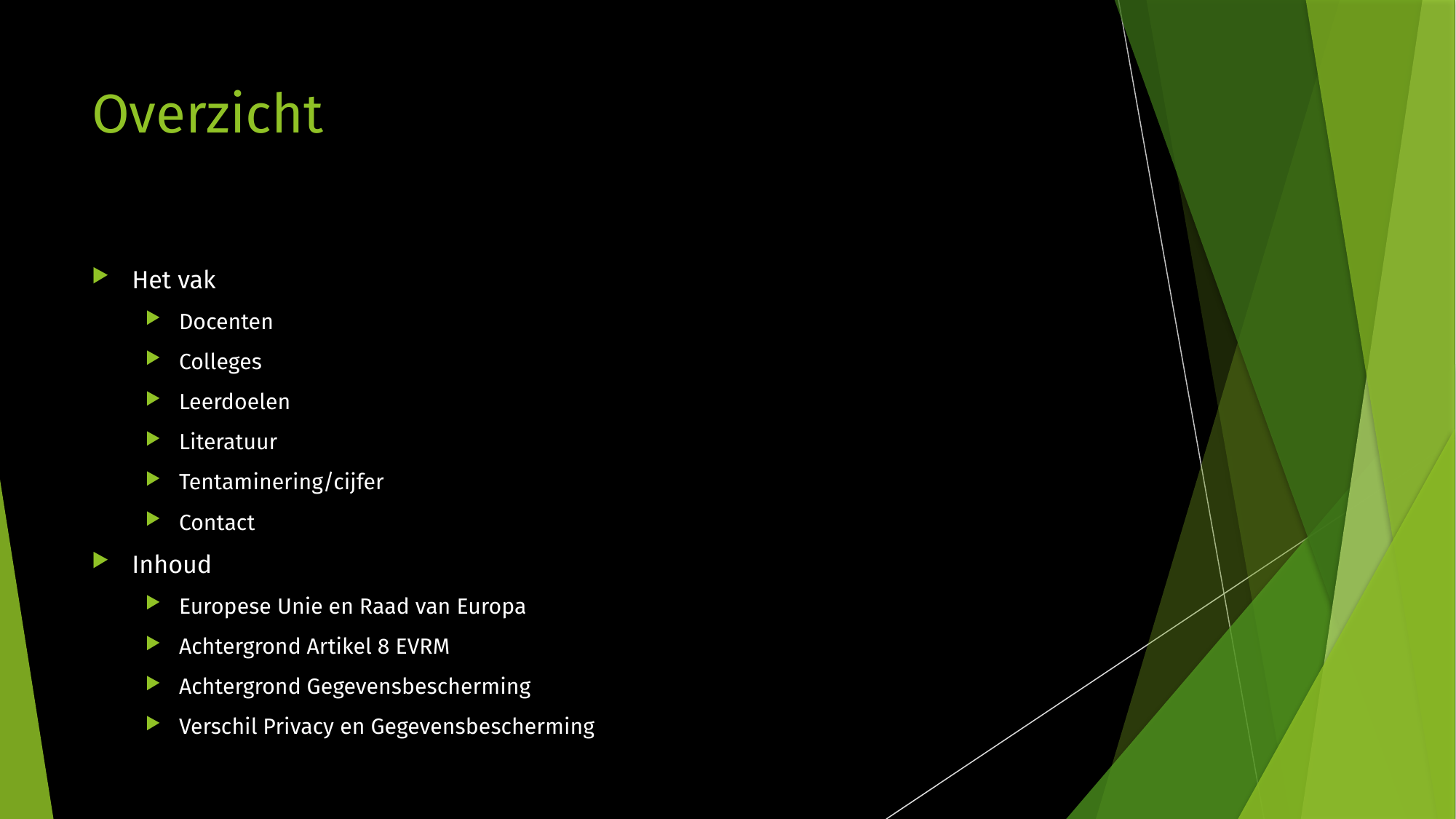

# Overzicht
Het vak
Docenten
Colleges
Leerdoelen
Literatuur
Tentaminering/cijfer
Contact
Inhoud
Europese Unie en Raad van Europa
Achtergrond Artikel 8 EVRM
Achtergrond Gegevensbescherming
Verschil Privacy en Gegevensbescherming